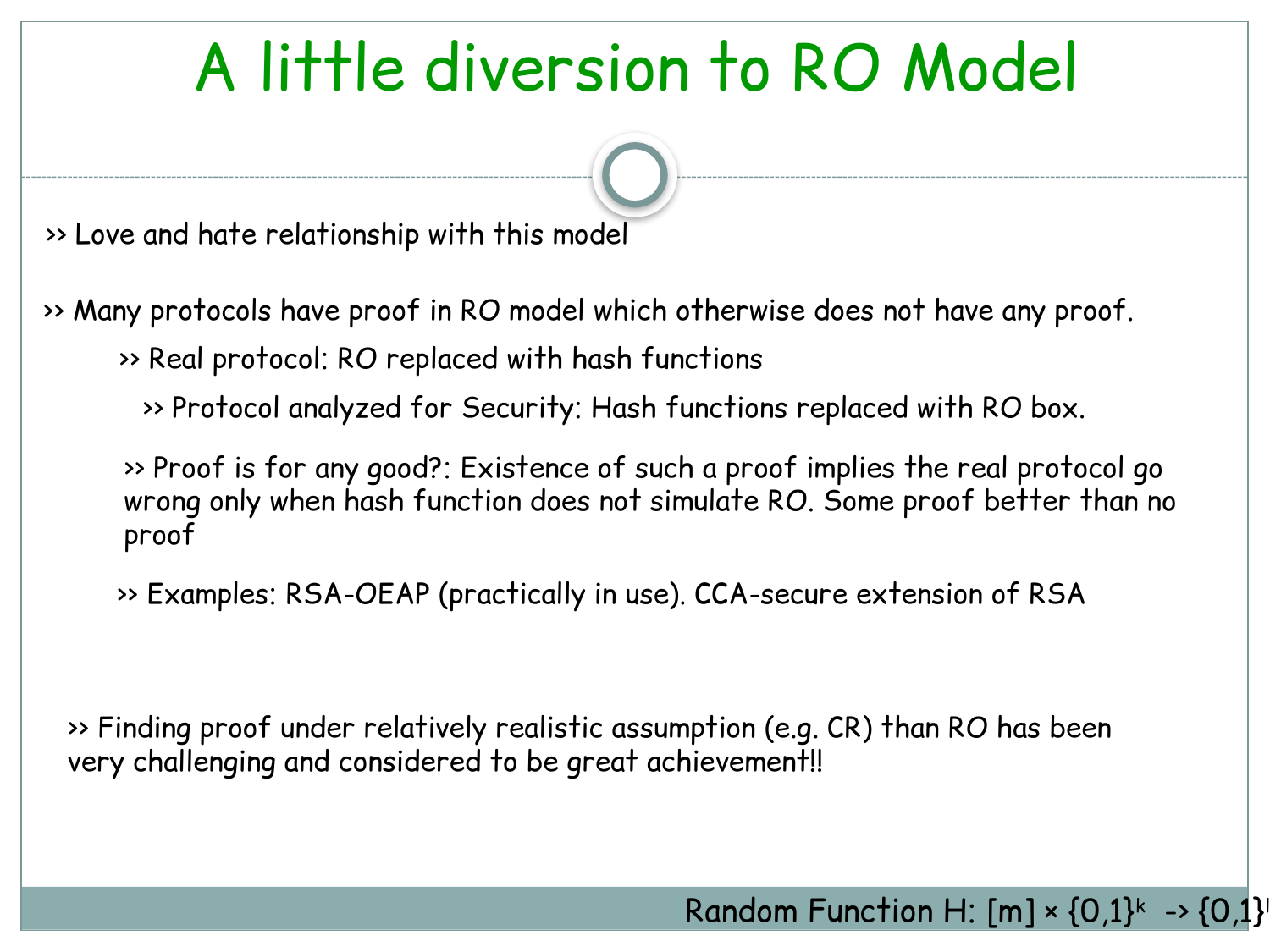

A little diversion to RO Model
>> Love and hate relationship with this model
>> Many protocols have proof in RO model which otherwise does not have any proof.
>> Real protocol: RO replaced with hash functions
>> Protocol analyzed for Security: Hash functions replaced with RO box.
>> Proof is for any good?: Existence of such a proof implies the real protocol go wrong only when hash function does not simulate RO. Some proof better than no proof
>> Examples: RSA-OEAP (practically in use). CCA-secure extension of RSA
>> Finding proof under relatively realistic assumption (e.g. CR) than RO has been very challenging and considered to be great achievement!!
Random Function H: [m] × {0,1}k  -> {0,1}l